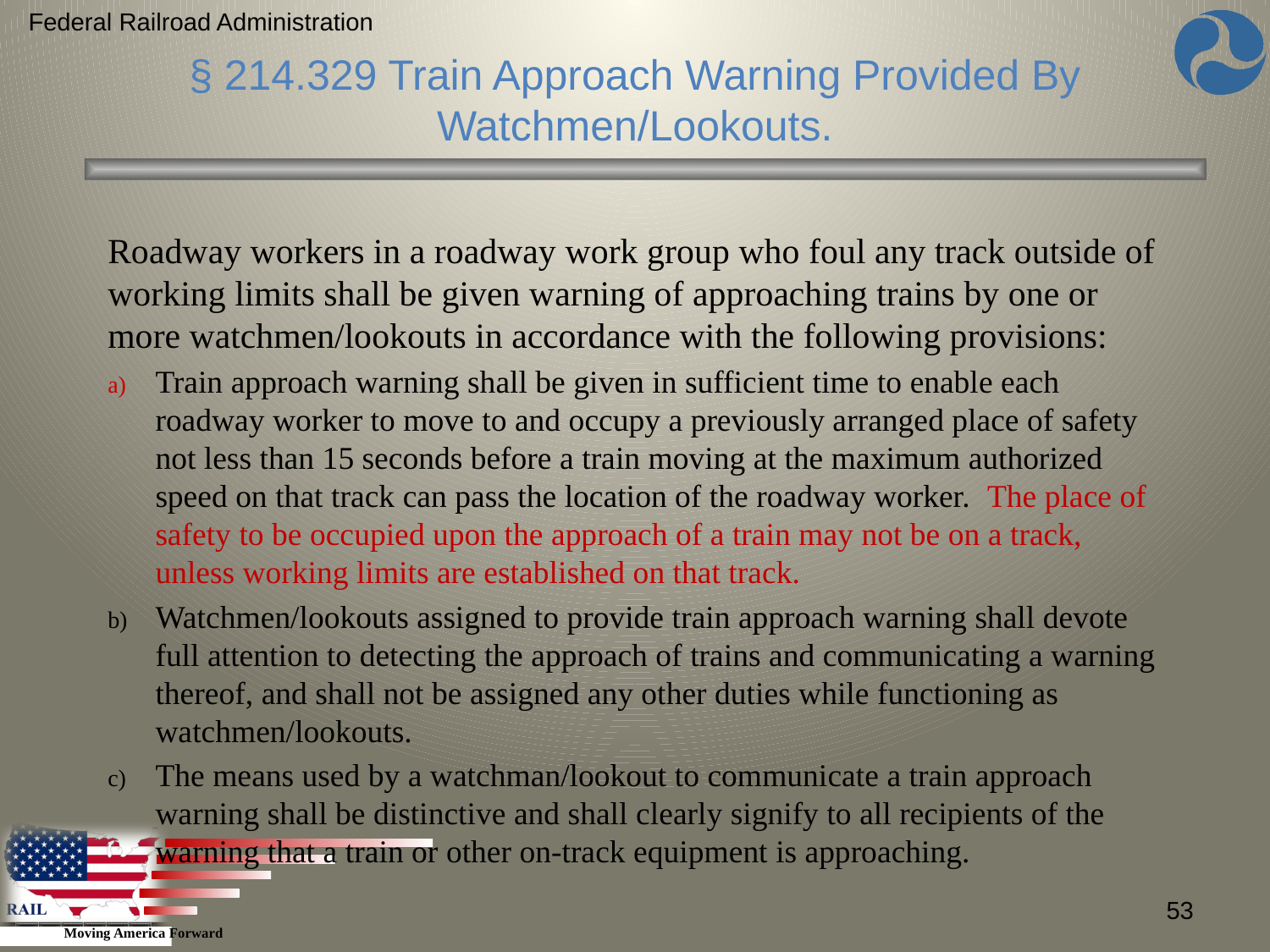

Federal Railroad Administration
§ 214.329 Train Approach Warning Provided By Watchmen/Lookouts.

Roadway workers in a roadway work group who foul any track outside of working limits shall be given warning of approaching trains by one or more watchmen/lookouts in accordance with the following provisions:
Train approach warning shall be given in sufficient time to enable each roadway worker to move to and occupy a previously arranged place of safety not less than 15 seconds before a train moving at the maximum authorized speed on that track can pass the location of the roadway worker.  The place of safety to be occupied upon the approach of a train may not be on a track, unless working limits are established on that track.
Watchmen/lookouts assigned to provide train approach warning shall devote full attention to detecting the approach of trains and communicating a warning thereof, and shall not be assigned any other duties while functioning as watchmen/lookouts.
The means used by a watchman/lookout to communicate a train approach warning shall be distinctive and shall clearly signify to all recipients of the warning that a train or other on-track equipment is approaching.
53